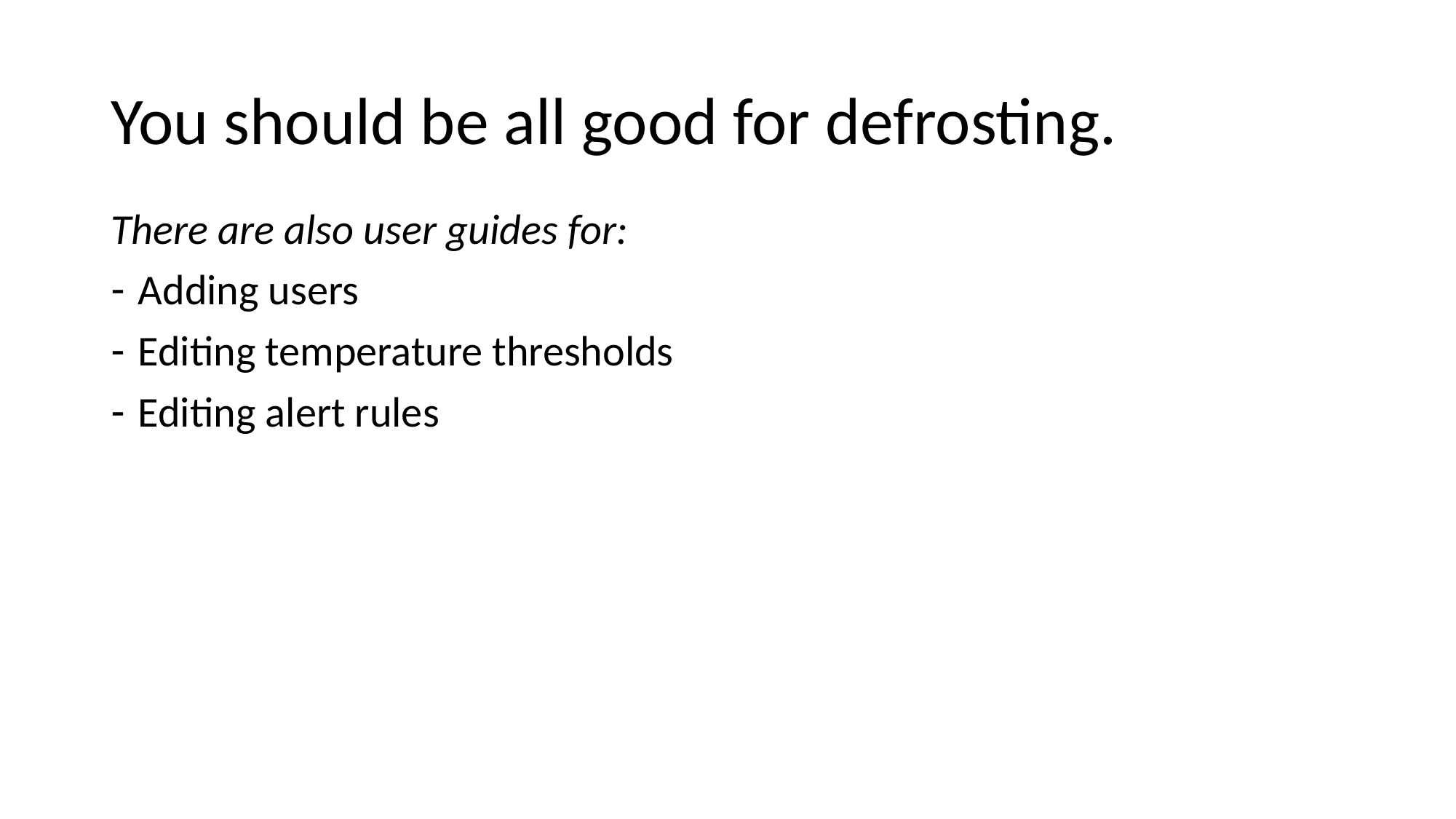

# You should be all good for defrosting.
There are also user guides for:
Adding users
Editing temperature thresholds
Editing alert rules